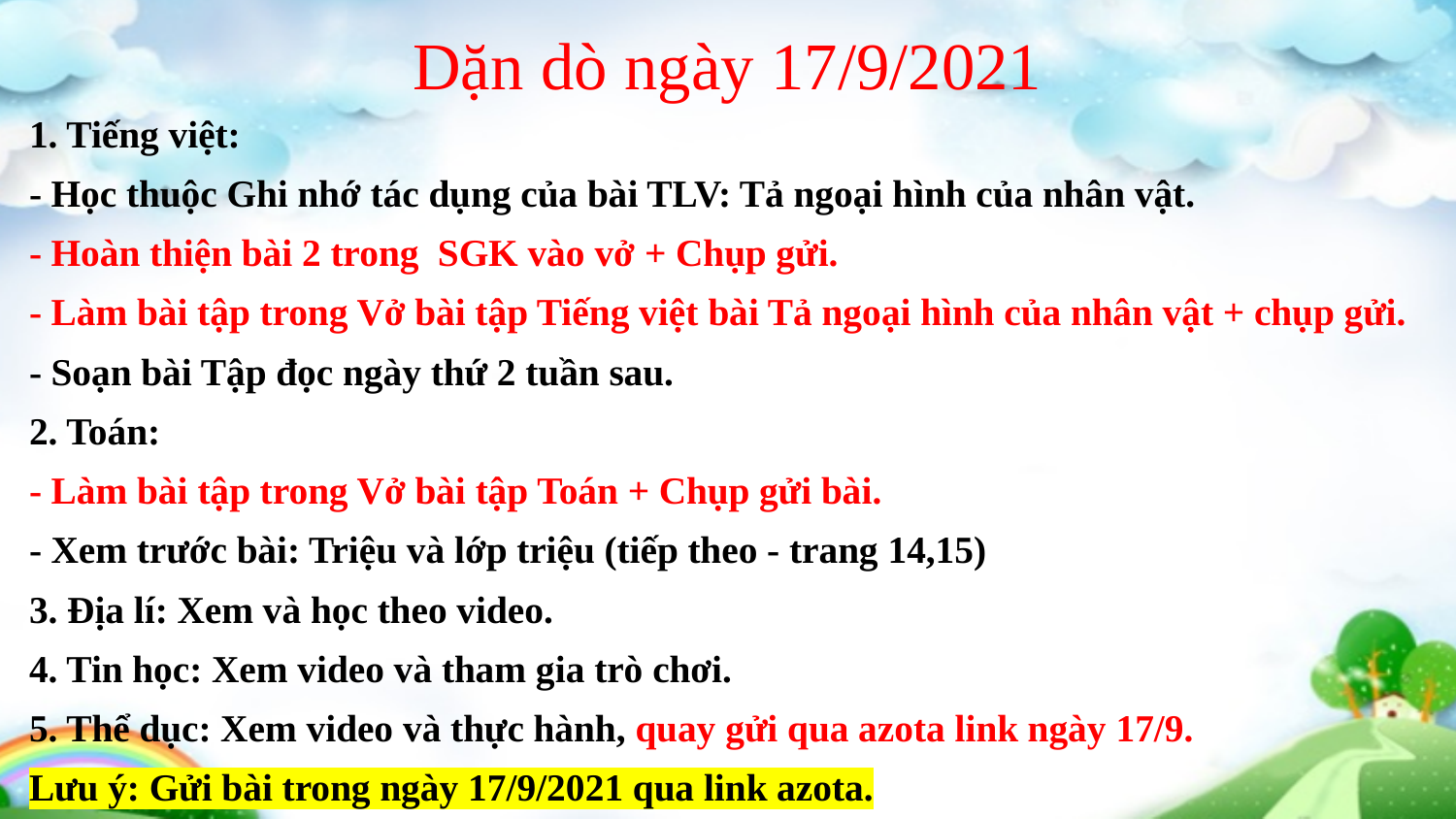

# Dặn dò ngày 17/9/2021
1. Tiếng việt:
- Học thuộc Ghi nhớ tác dụng của bài TLV: Tả ngoại hình của nhân vật.
- Hoàn thiện bài 2 trong  SGK vào vở + Chụp gửi.
- Làm bài tập trong Vở bài tập Tiếng việt bài Tả ngoại hình của nhân vật + chụp gửi.
- Soạn bài Tập đọc ngày thứ 2 tuần sau.
2. Toán:
- Làm bài tập trong Vở bài tập Toán + Chụp gửi bài.
- Xem trước bài: Triệu và lớp triệu (tiếp theo - trang 14,15)
3. Địa lí: Xem và học theo video.
4. Tin học: Xem video và tham gia trò chơi.
5. Thể dục: Xem video và thực hành, quay gửi qua azota link ngày 17/9.
Lưu ý: Gửi bài trong ngày 17/9/2021 qua link azota.